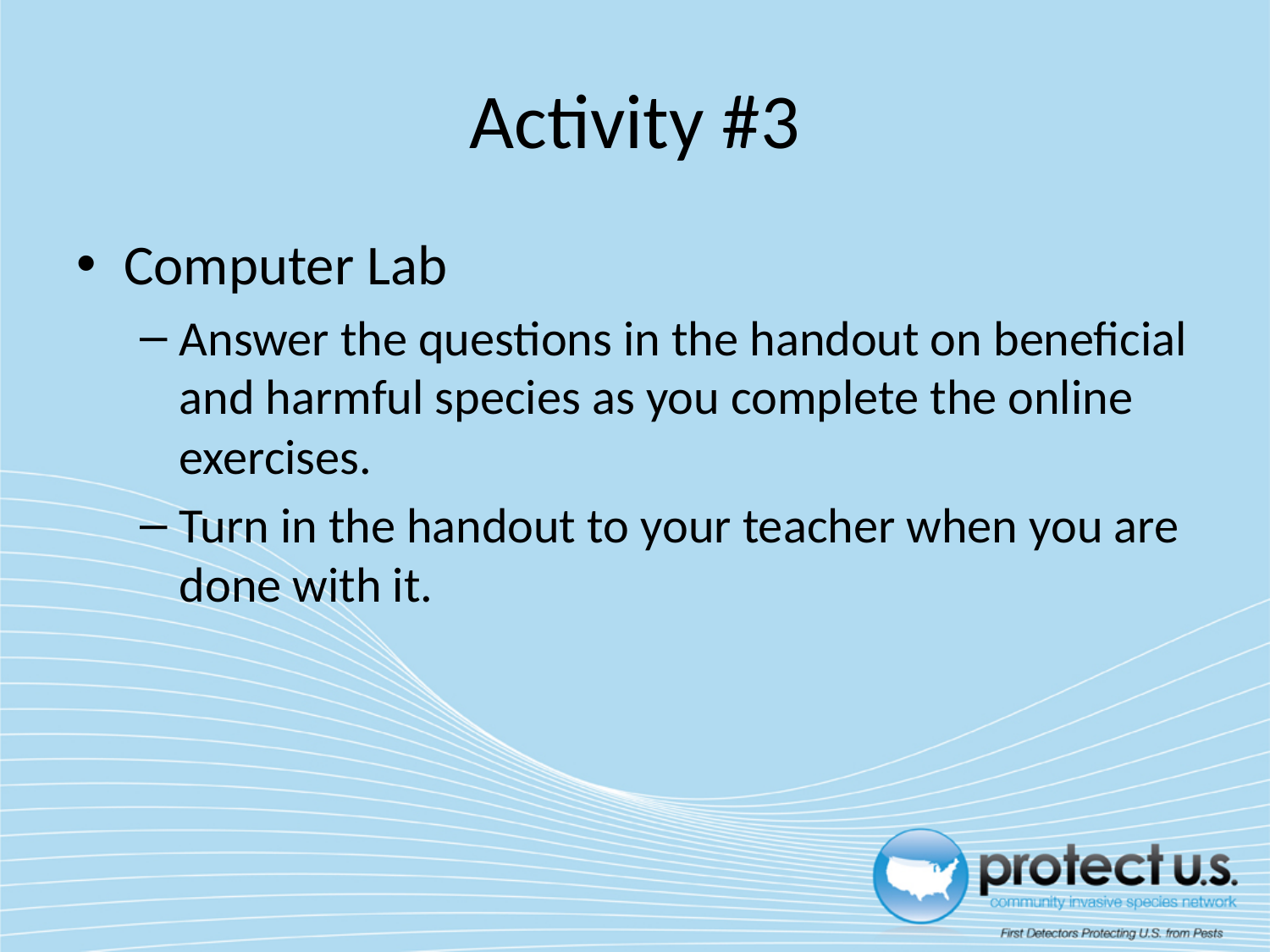

# Activity #3
Computer Lab
Answer the questions in the handout on beneficial and harmful species as you complete the online exercises.
Turn in the handout to your teacher when you are done with it.